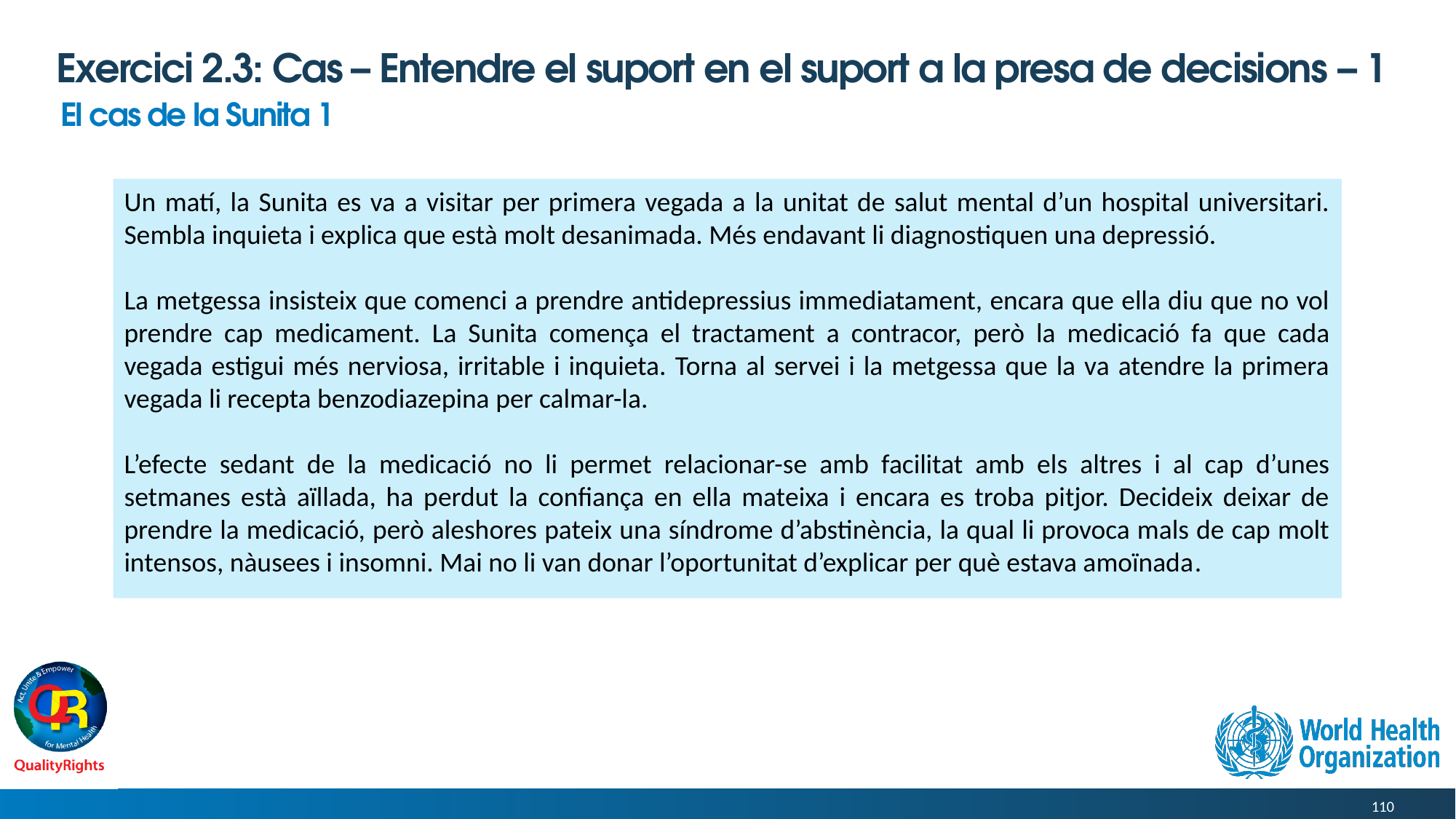

# Exercici 2.3: Cas – Entendre el suport en el suport a la presa de decisions – 1
El cas de la Sunita 1
Un matí, la Sunita es va a visitar per primera vegada a la unitat de salut mental d’un hospital universitari. Sembla inquieta i explica que està molt desanimada. Més endavant li diagnostiquen una depressió.

La metgessa insisteix que comenci a prendre antidepressius immediatament, encara que ella diu que no vol prendre cap medicament. La Sunita comença el tractament a contracor, però la medicació fa que cada vegada estigui més nerviosa, irritable i inquieta. Torna al servei i la metgessa que la va atendre la primera vegada li recepta benzodiazepina per calmar-la.

L’efecte sedant de la medicació no li permet relacionar-se amb facilitat amb els altres i al cap d’unes setmanes està aïllada, ha perdut la confiança en ella mateixa i encara es troba pitjor. Decideix deixar de prendre la medicació, però aleshores pateix una síndrome d’abstinència, la qual li provoca mals de cap molt intensos, nàusees i insomni. Mai no li van donar l’oportunitat d’explicar per què estava amoïnada.